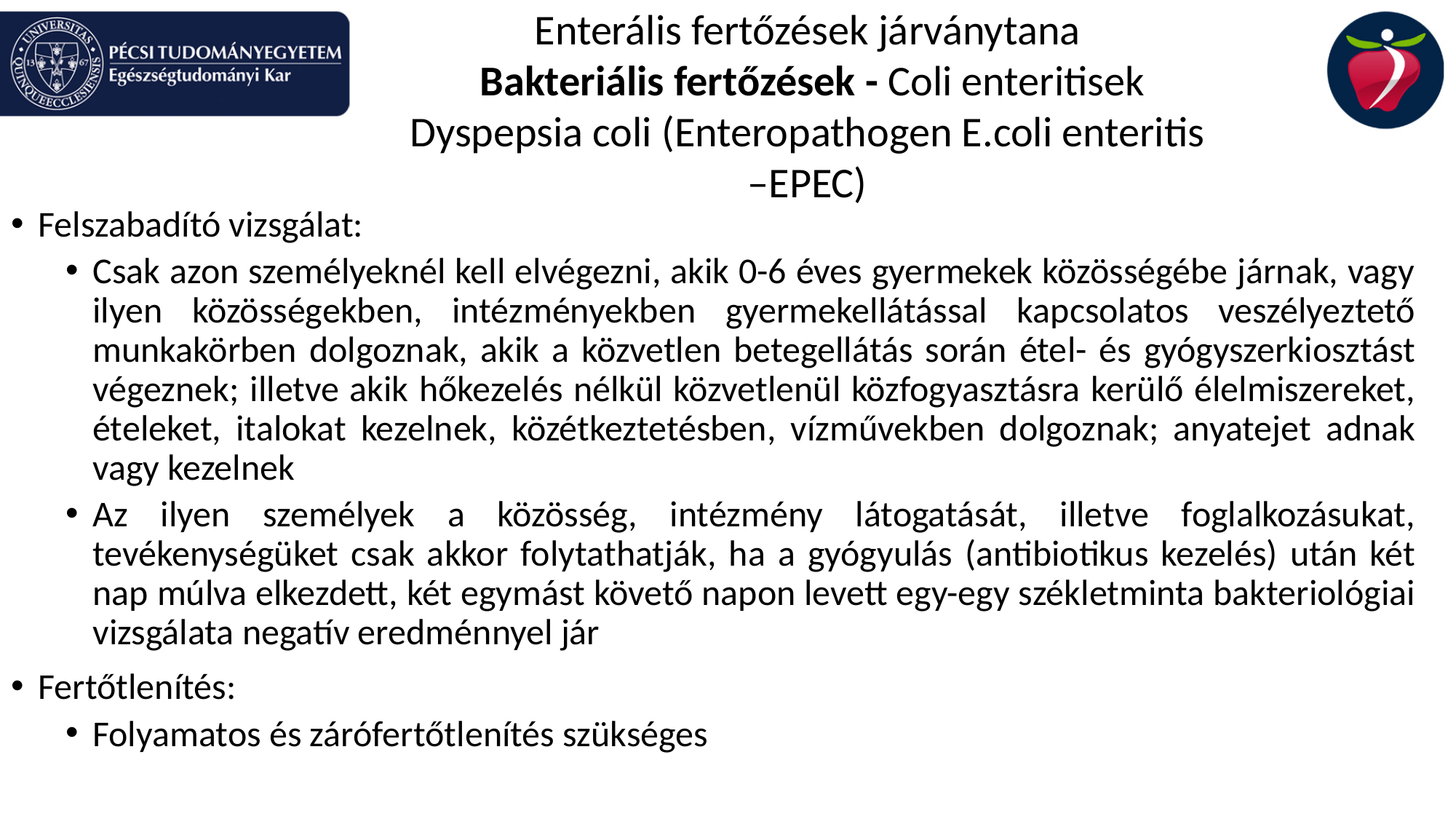

Enterális fertőzések járványtana
 Bakteriális fertőzések - Coli enteritisek
Dyspepsia coli (Enteropathogen E.coli enteritis –EPEC)
Felszabadító vizsgálat:
Csak azon személyeknél kell elvégezni, akik 0-6 éves gyermekek közösségébe járnak, vagy ilyen közösségekben, intézményekben gyermekellátással kapcsolatos veszélyeztető munkakörben dolgoznak, akik a közvetlen betegellátás során étel- és gyógyszerkiosztást végeznek; illetve akik hőkezelés nélkül közvetlenül közfogyasztásra kerülő élelmiszereket, ételeket, italokat kezelnek, közétkeztetésben, vízművekben dolgoznak; anyatejet adnak vagy kezelnek
Az ilyen személyek a közösség, intézmény látogatását, illetve foglalkozásukat, tevékenységüket csak akkor folytathatják, ha a gyógyulás (antibiotikus kezelés) után két nap múlva elkezdett, két egymást követő napon levett egy-egy székletminta bakteriológiai vizsgálata negatív eredménnyel jár
Fertőtlenítés:
Folyamatos és zárófertőtlenítés szükséges